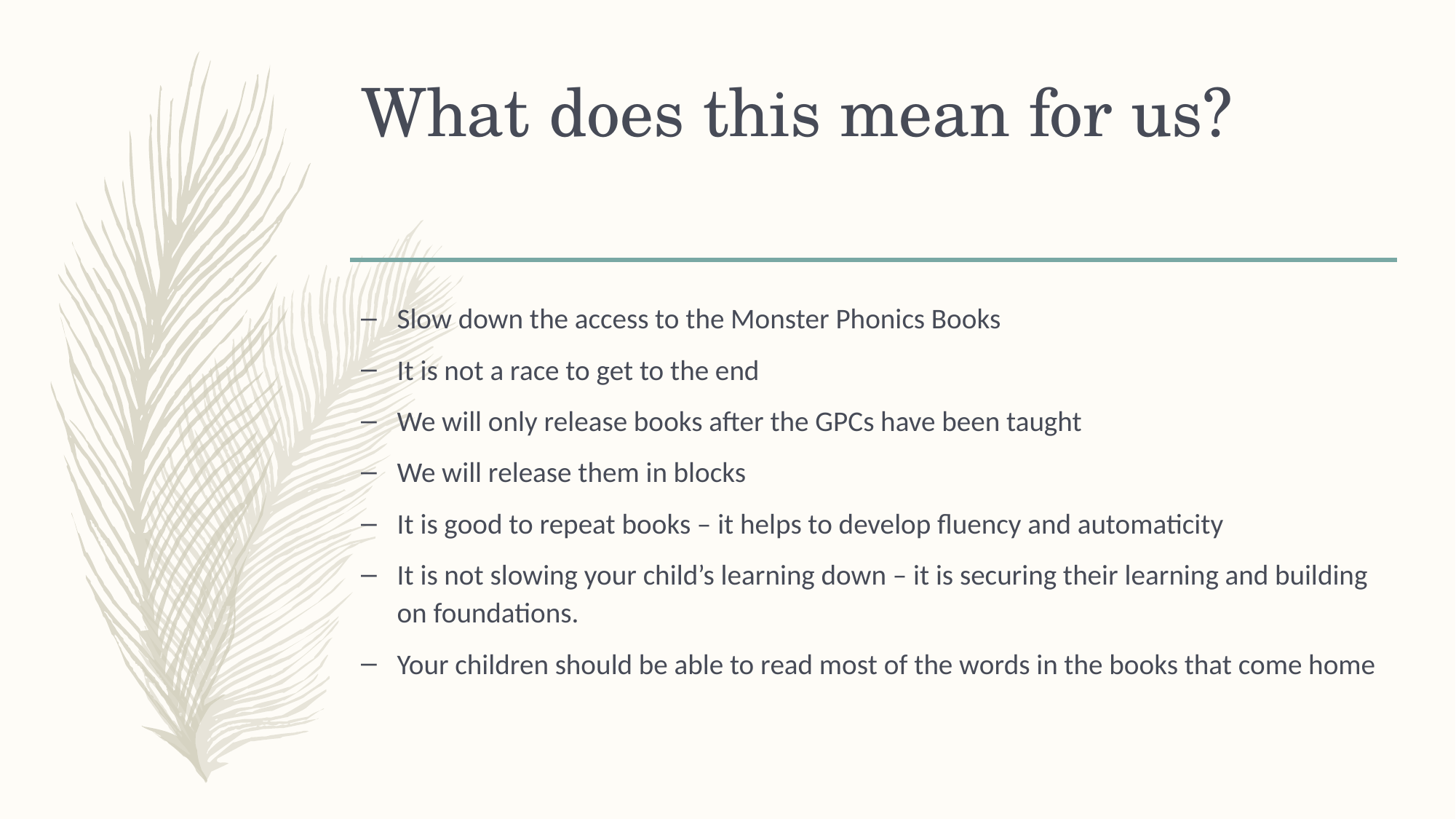

# What does this mean for us?
Slow down the access to the Monster Phonics Books
It is not a race to get to the end
We will only release books after the GPCs have been taught
We will release them in blocks
It is good to repeat books – it helps to develop fluency and automaticity
It is not slowing your child’s learning down – it is securing their learning and building on foundations.
Your children should be able to read most of the words in the books that come home